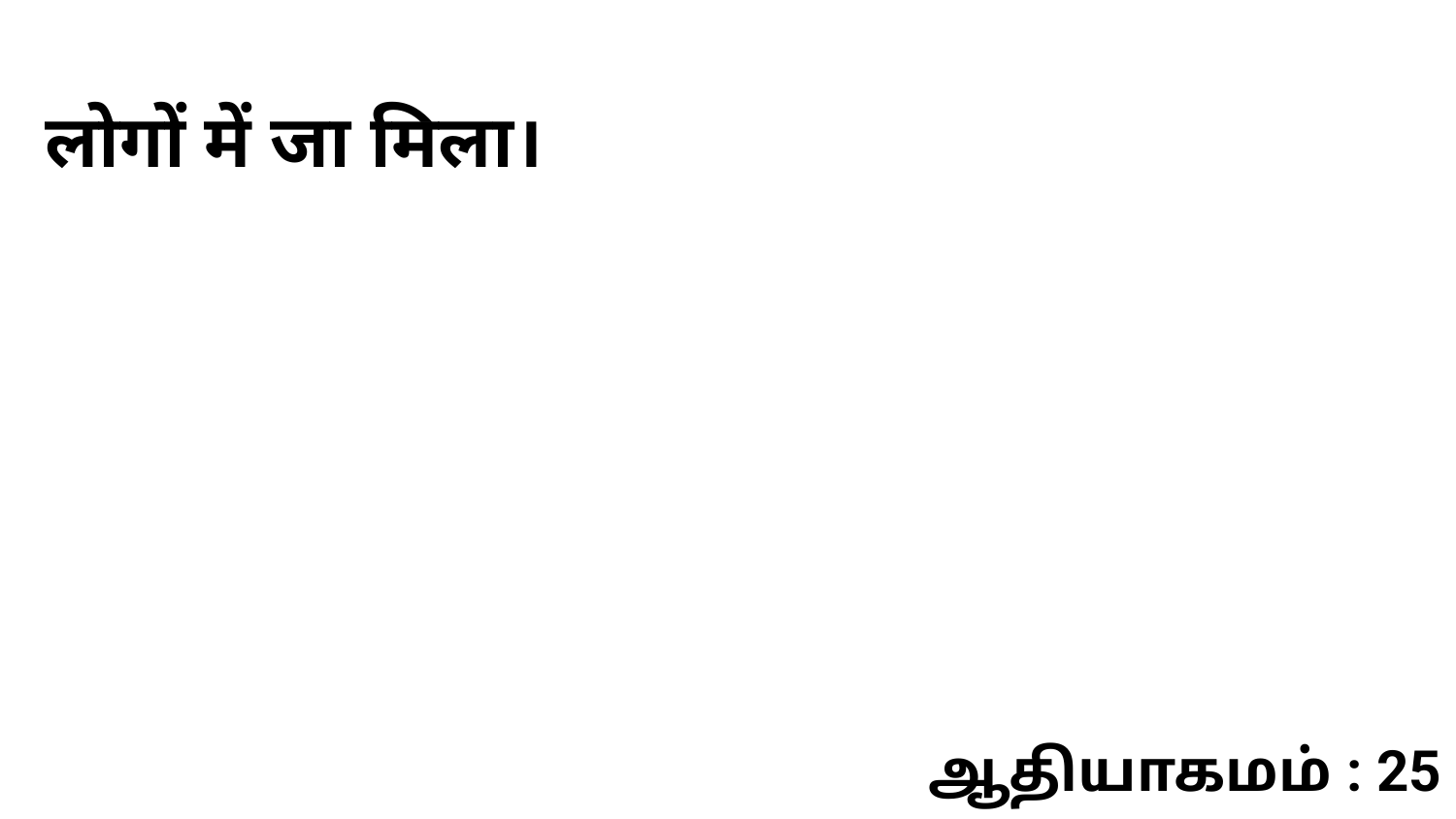

लोगों में जा मिला।
ஆதியாகமம் : 25